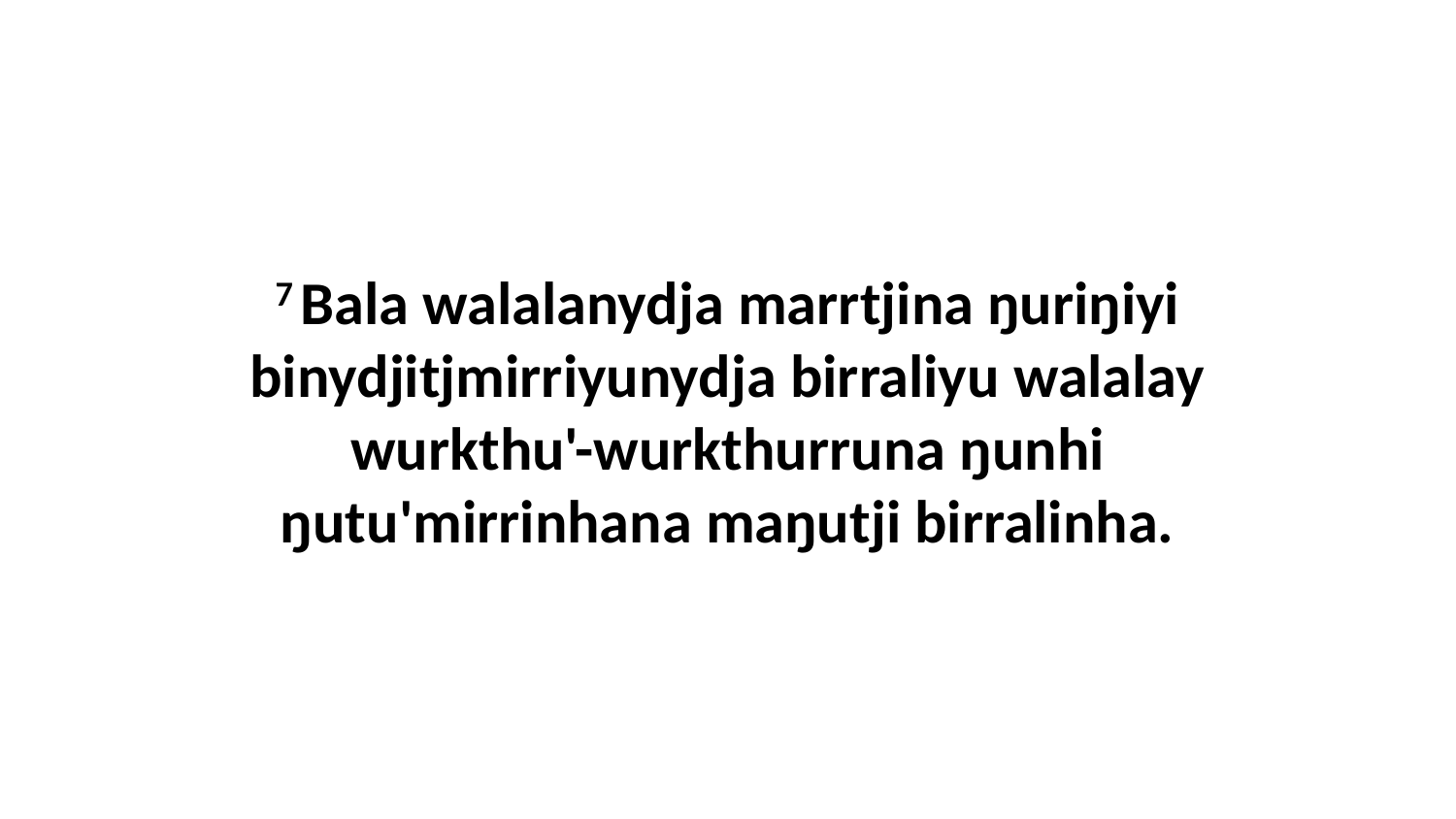

7 Bala walalanydja marrtjina ŋuriŋiyi binydjitjmirriyunydja birraliyu walalay wurkthu'-wurkthurruna ŋunhi ŋutu'mirrinhana maŋutji birralinha.